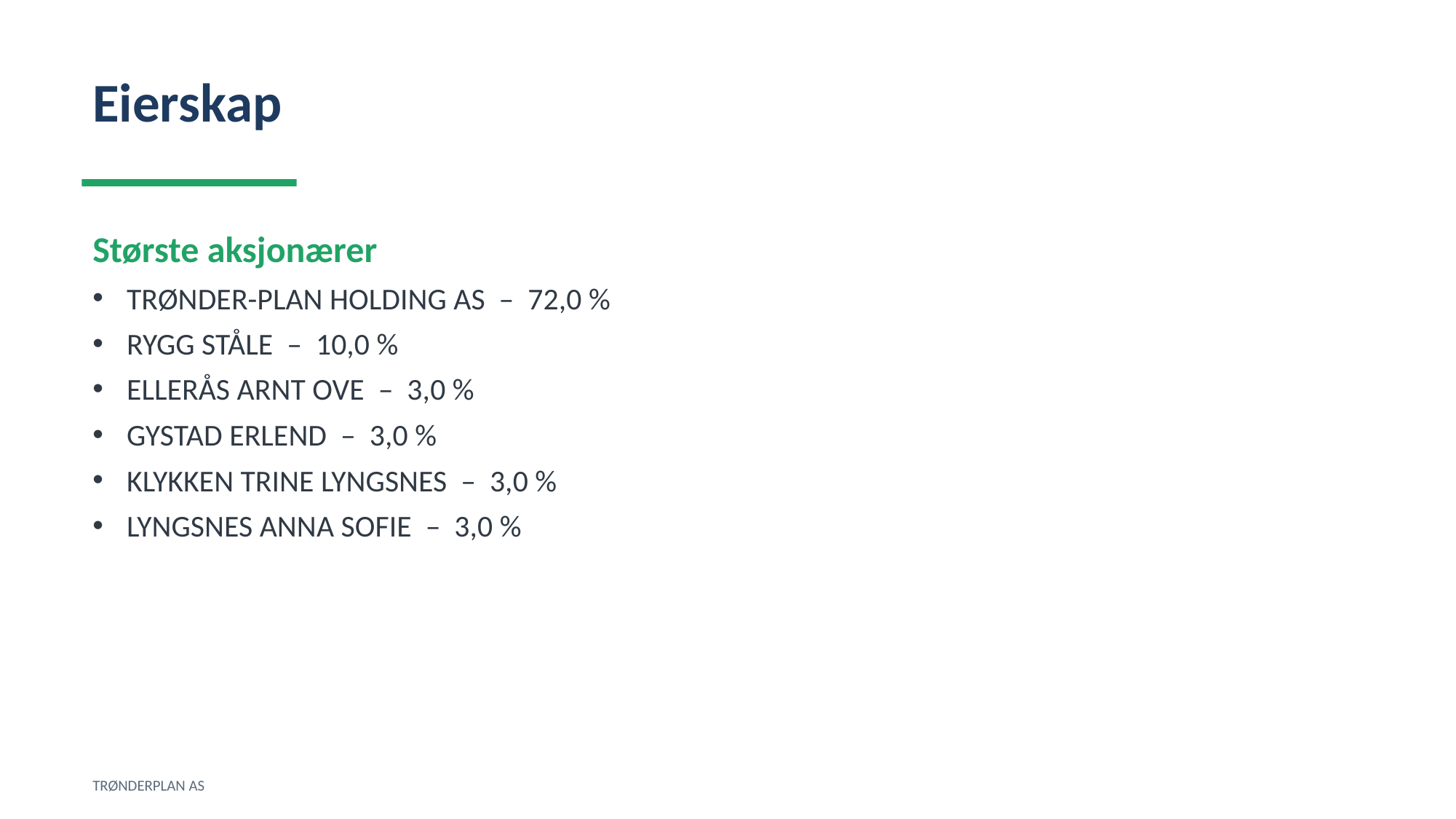

Eierskap

Største aksjonærer
TRØNDER-PLAN HOLDING AS  –  72,0 %
RYGG STÅLE  –  10,0 %
ELLERÅS ARNT OVE  –  3,0 %
GYSTAD ERLEND  –  3,0 %
KLYKKEN TRINE LYNGSNES  –  3,0 %
LYNGSNES ANNA SOFIE  –  3,0 %
TRØNDERPLAN AS